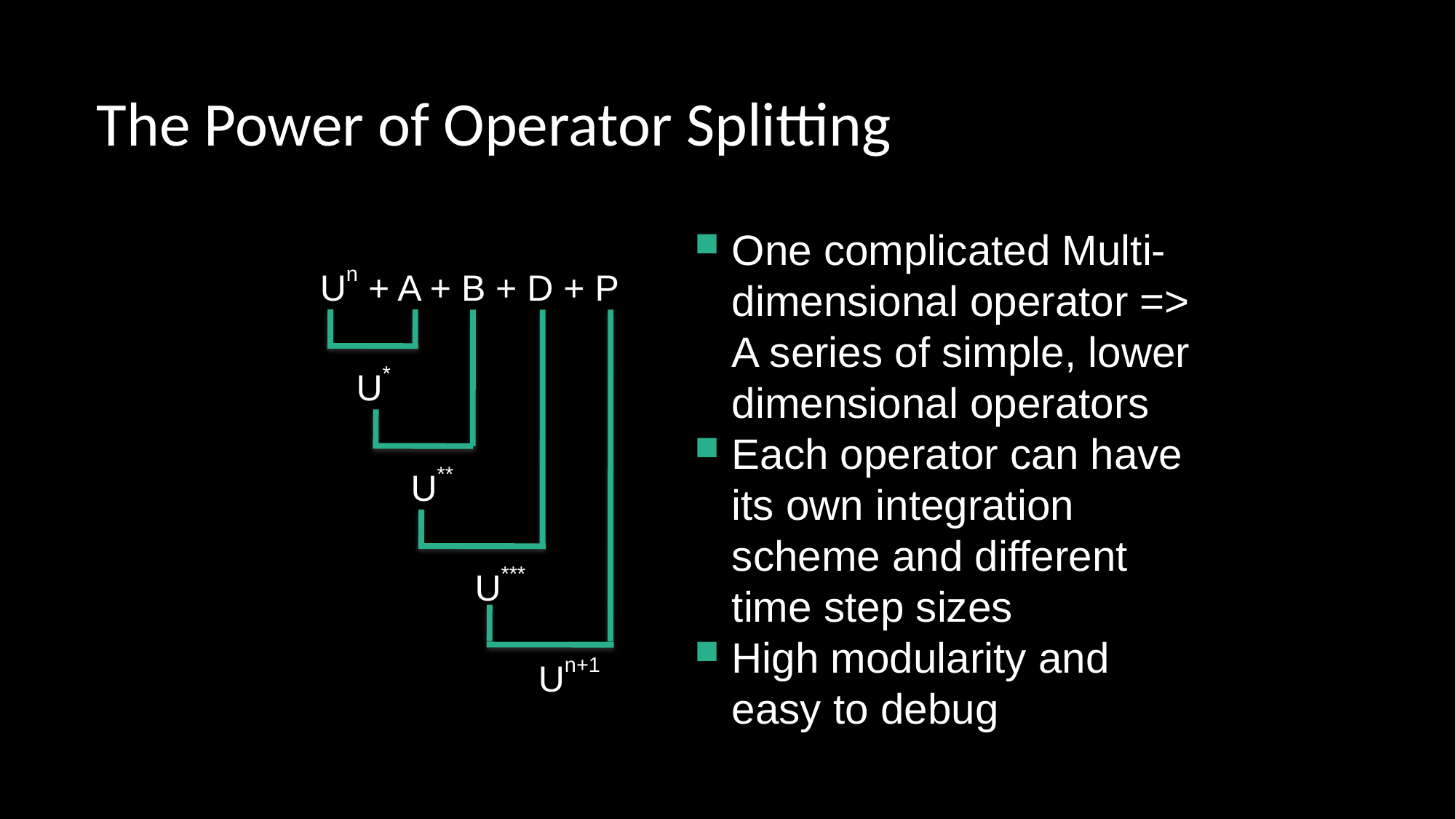

# The Power of Operator Splitting
One complicated Multi-dimensional operator => A series of simple, lower dimensional operators
Each operator can have its own integration scheme and different time step sizes
High modularity and easy to debug
Un + A + B + D + P
U*
U**
U***
Un+1